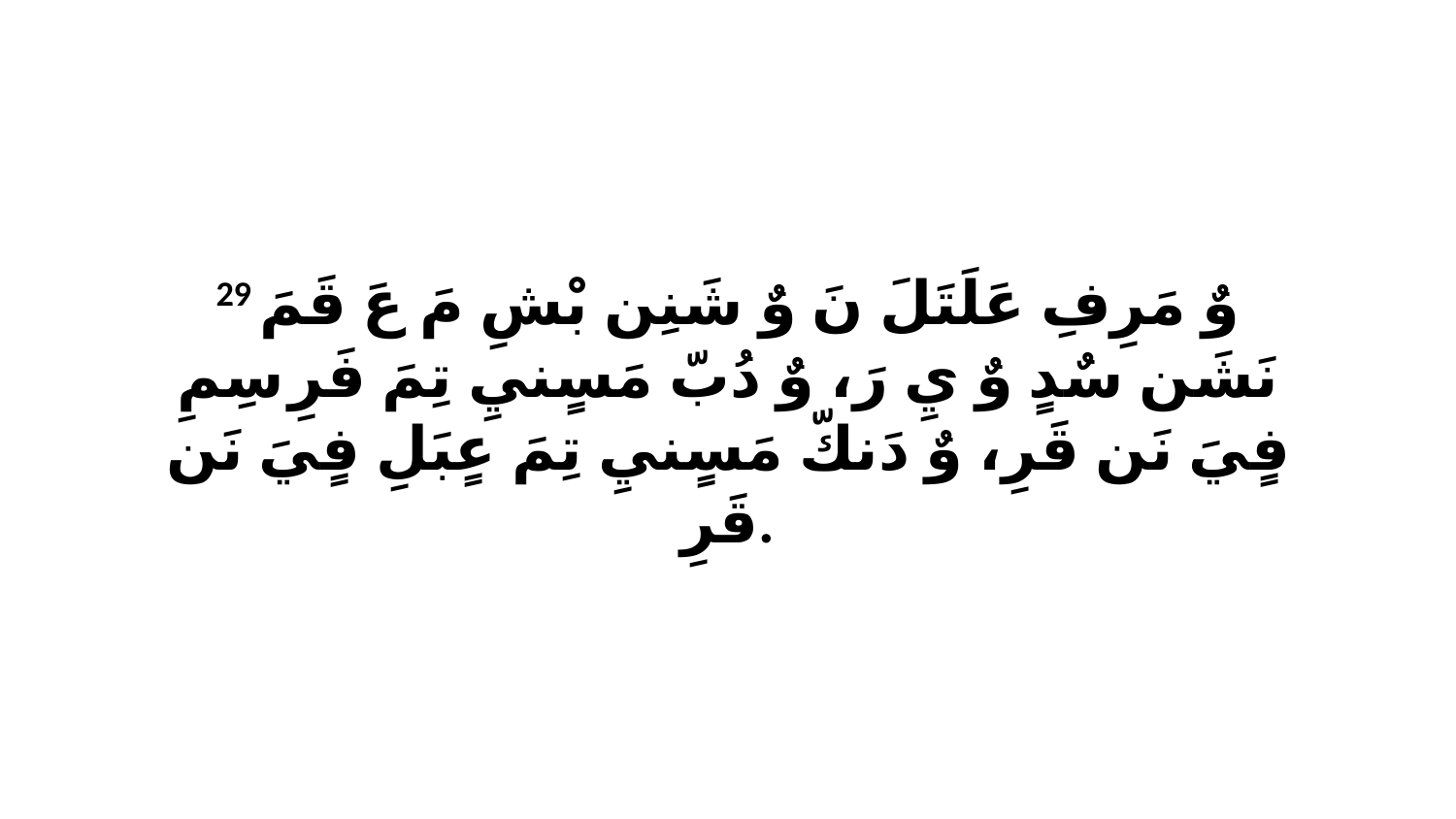

29 وٌ مَرِفِ عَلَتَلَ نَ وٌ شَنِن بْشِ مَ عَ قَمَ نَشَن سٌدٍ وٌ يِ رَ، وٌ دُبّ مَسٍنيِ تِمَ فَرِ سِمِ فٍيَ نَن قَرِ، وٌ دَنكّ مَسٍنيِ تِمَ عٍبَلِ فٍيَ نَن قَرِ.